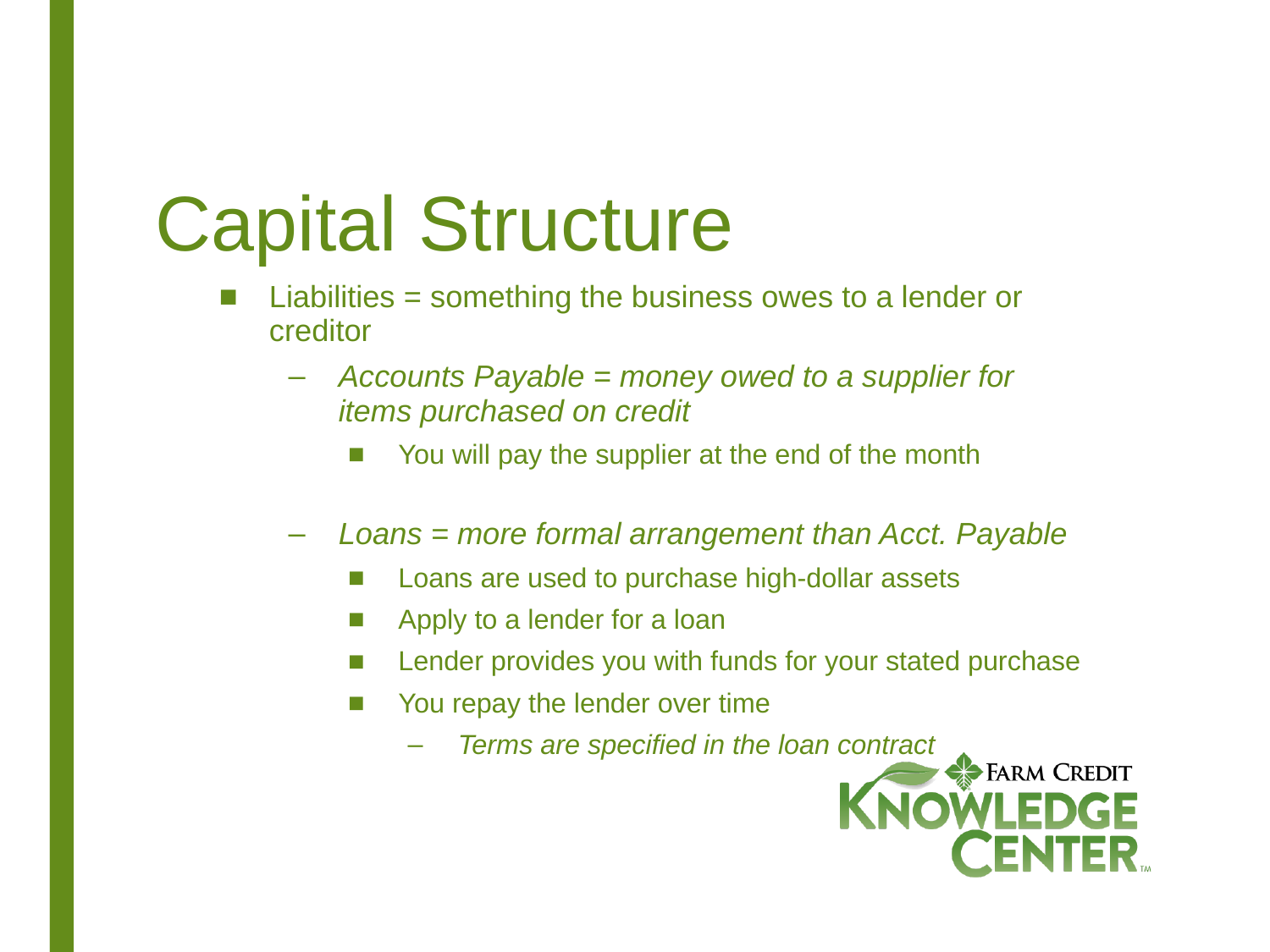

# Capital Structure
Liabilities = something the business owes to a lender or creditor
Accounts Payable = money owed to a supplier for items purchased on credit
You will pay the supplier at the end of the month

Loans = more formal arrangement than Acct. Payable
Loans are used to purchase high-dollar assets
Apply to a lender for a loan
Lender provides you with funds for your stated purchase
You repay the lender over time
Terms are specified in the loan contract